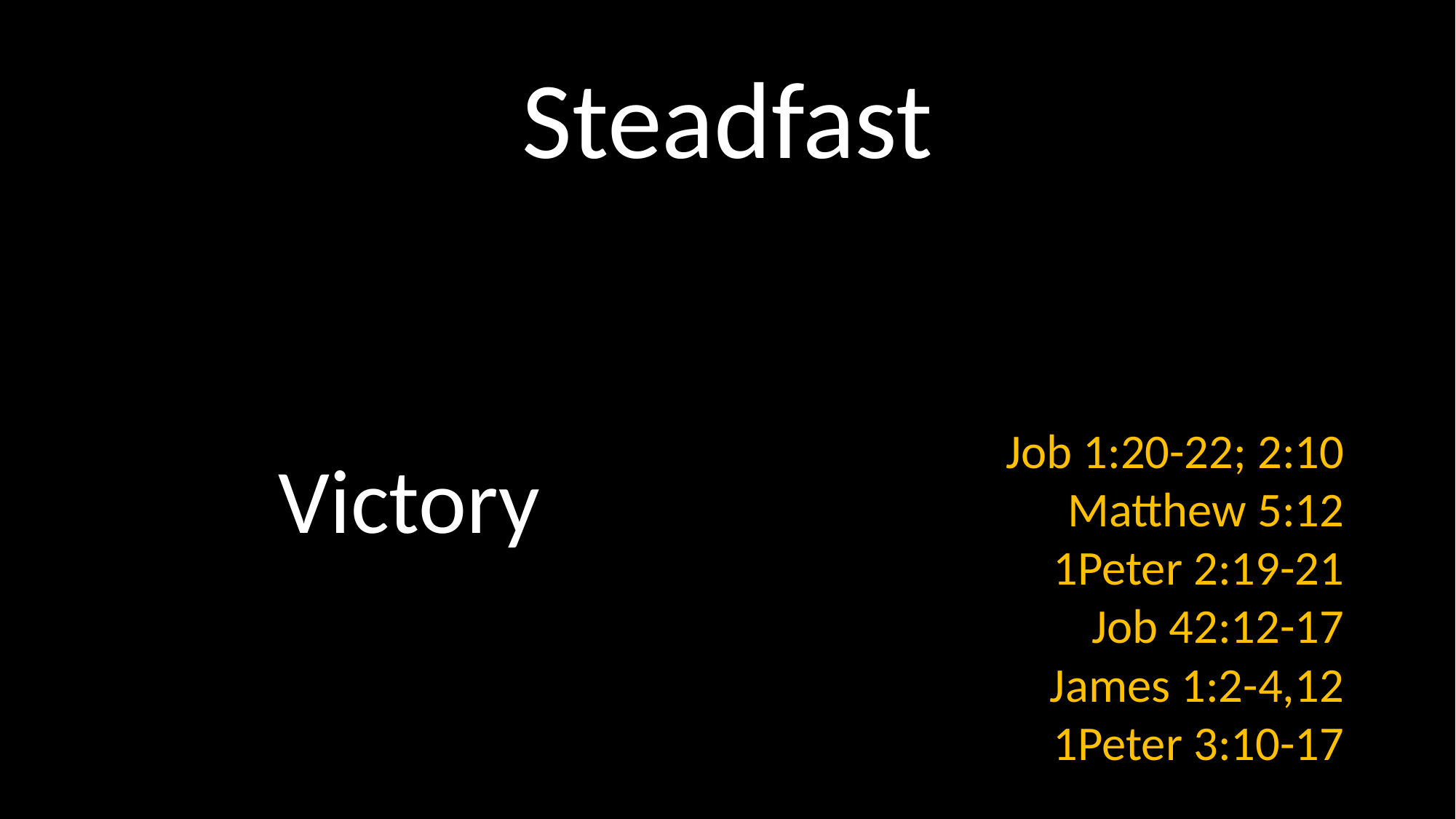

# Steadfast
Victory
Job 1:20-22; 2:10
Matthew 5:12
1Peter 2:19-21
Job 42:12-17
James 1:2-4,12
1Peter 3:10-17